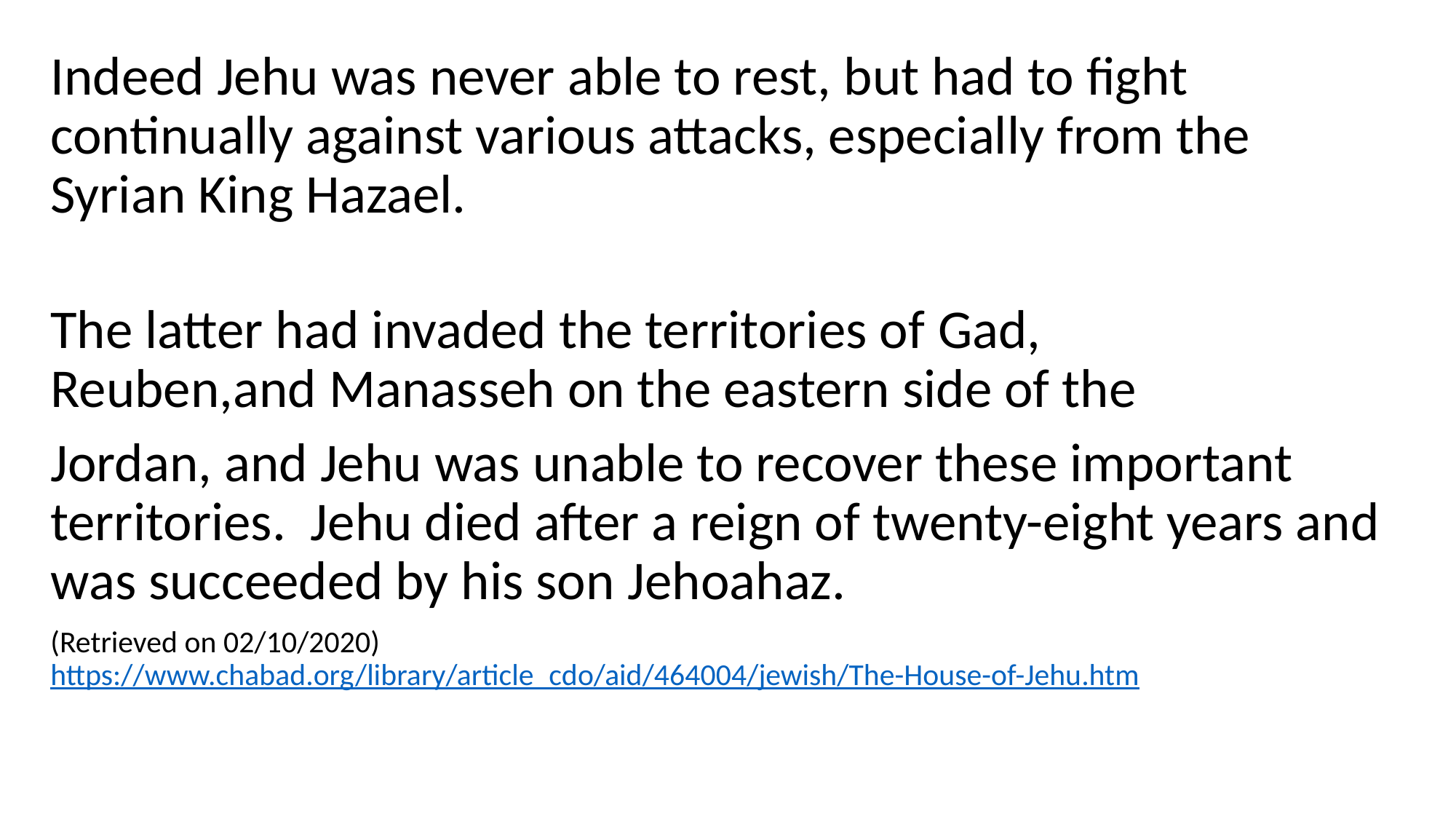

Indeed Jehu was never able to rest, but had to fight continually against various attacks, especially from the Syrian King Hazael.

The latter had invaded the territories of Gad, Reuben,and Manasseh on the eastern side of the
Jordan, and Jehu was unable to recover these important territories.  Jehu died after a reign of twenty-eight years and was succeeded by his son Jehoahaz.
(Retrieved on 02/10/2020) https://www.chabad.org/library/article_cdo/aid/464004/jewish/The-House-of-Jehu.htm